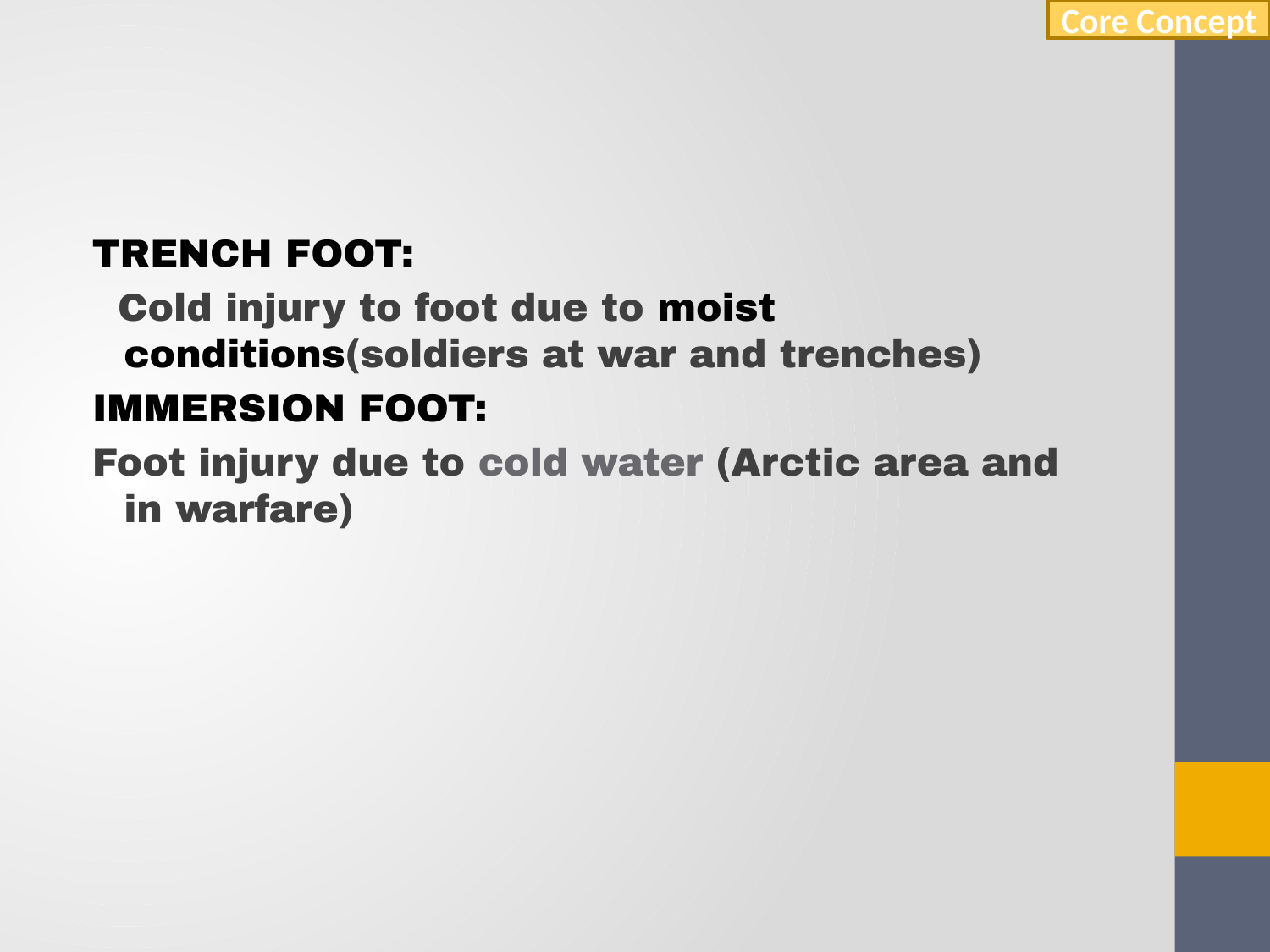

Core Concept
#
TRENCH FOOT:
  Cold injury to foot due to moist conditions(soldiers at war and trenches)
IMMERSION FOOT:
Foot injury due to cold water (Arctic area and in warfare)